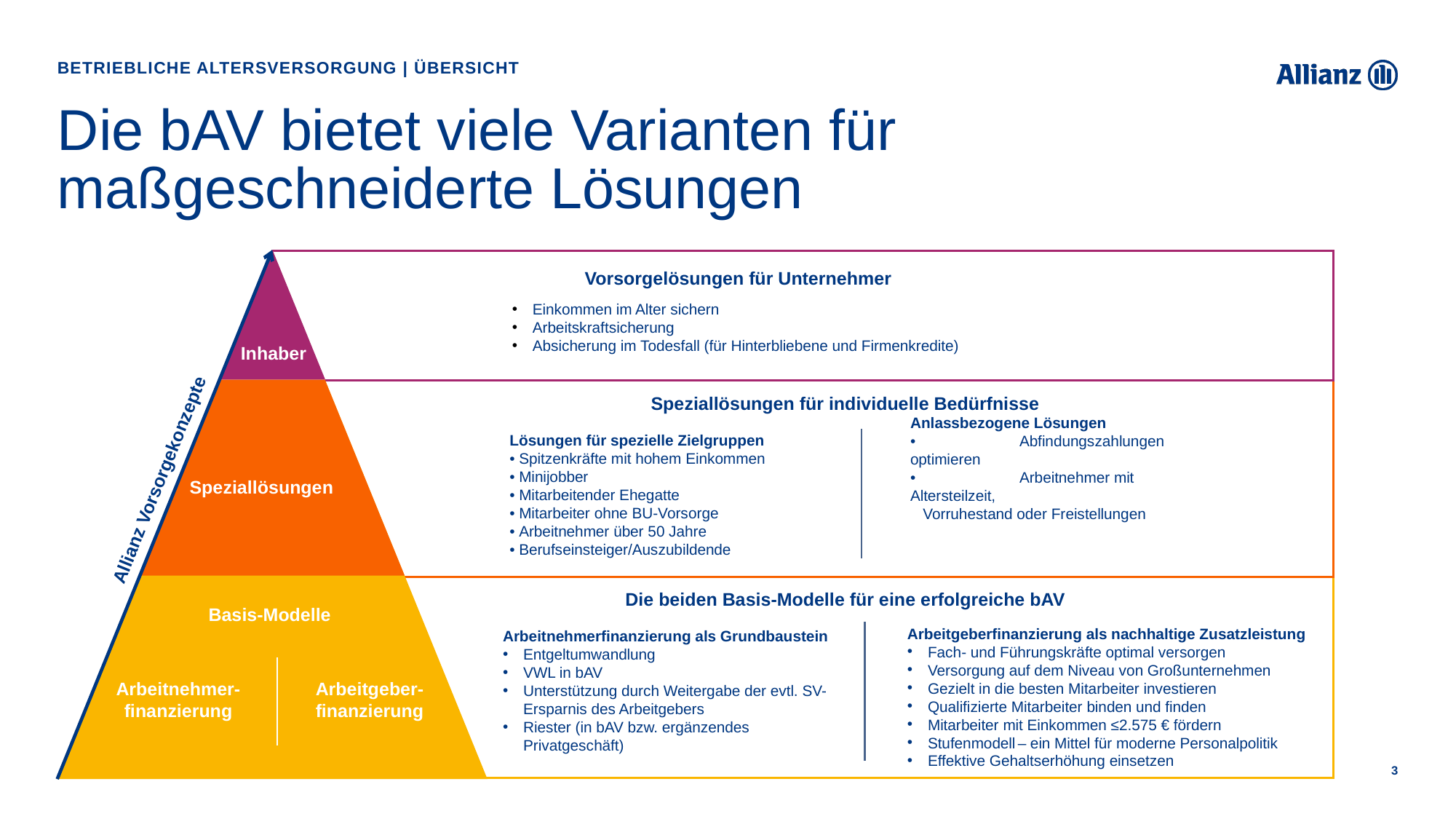

Betriebliche Altersversorgung | Übersicht

# Die bAV bietet viele Varianten für maßgeschneiderte Lösungen

Vorsorgelösungen für Unternehmer
Einkommen im Alter sichern
Arbeitskraftsicherung
Absicherung im Todesfall (für Hinterbliebene und Firmenkredite)
Inhaber

Speziallösungen für individuelle Bedürfnisse
Lösungen für spezielle Zielgruppen
• Spitzenkräfte mit hohem Einkommen
• Minijobber
• Mitarbeitender Ehegatte
• Mitarbeiter ohne BU-Vorsorge
• Arbeitnehmer über 50 Jahre
• Berufseinsteiger/Auszubildende
Anlassbezogene Lösungen
• 	Abfindungszahlungen optimieren
• 	Arbeitnehmer mit Altersteilzeit,
   Vorruhestand oder Freistellungen
Allianz Vorsorgekonzepte
Speziallösungen

Die beiden Basis-Modelle für eine erfolgreiche bAV
Basis-Modelle
Arbeitgeberfinanzierung als nachhaltige Zusatzleistung
Fach- und Führungskräfte optimal versorgen
Versorgung auf dem Niveau von Großunternehmen
Gezielt in die besten Mitarbeiter investieren
Qualifizierte Mitarbeiter binden und finden
Mitarbeiter mit Einkommen ≤2.575 € fördern
Stufenmodell – ein Mittel für moderne Personalpolitik
Effektive Gehaltserhöhung einsetzen
Arbeitnehmerfinanzierung als Grundbaustein
Entgeltumwandlung
VWL in bAV
Unterstützung durch Weitergabe der evtl. SV-
Ersparnis des Arbeitgebers
Riester (in bAV bzw. ergänzendes Privatgeschäft)
Arbeitnehmer- finanzierung
Arbeitgeber-
finanzierung
3